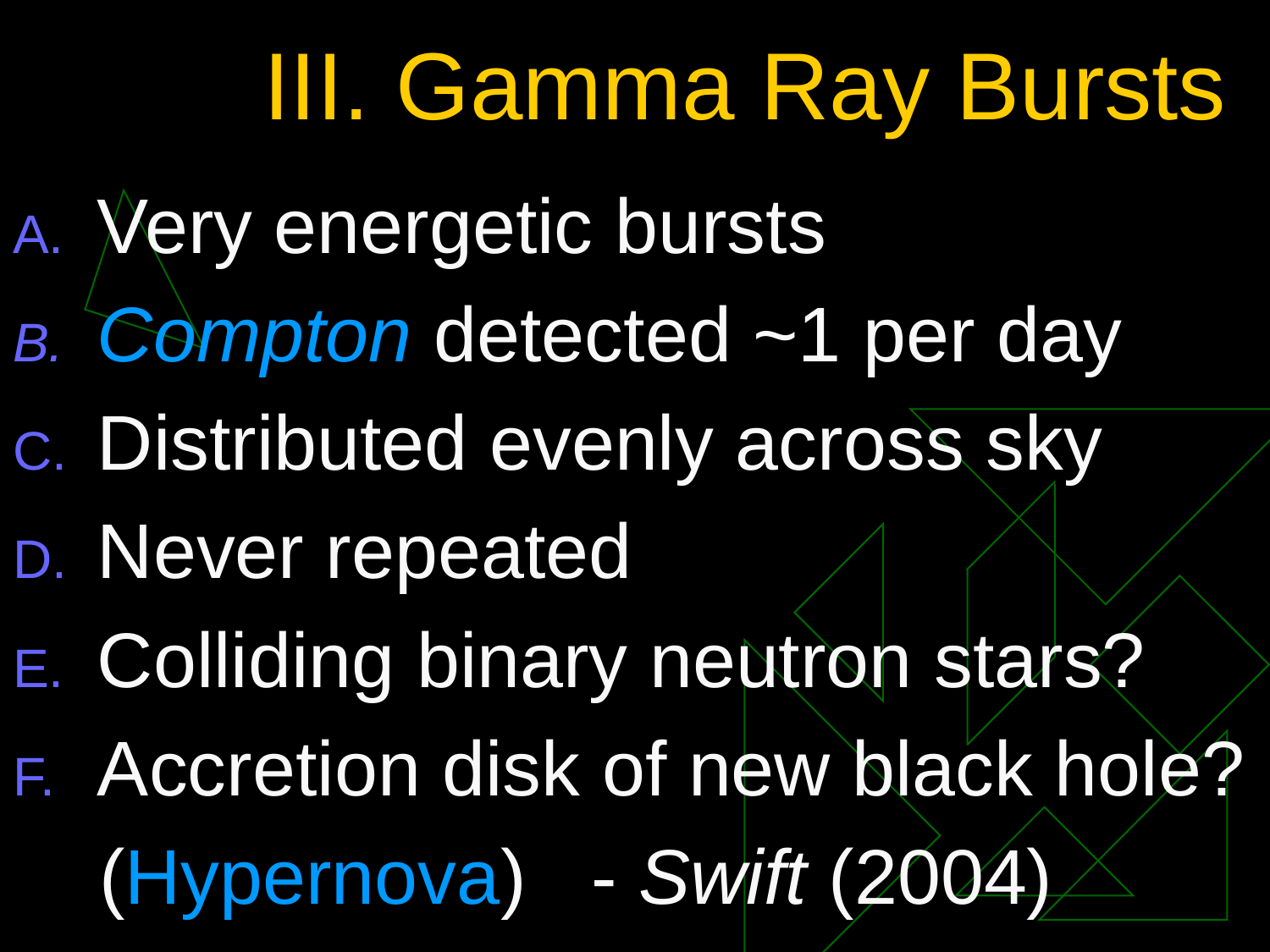

# III. Gamma Ray Bursts
Very energetic bursts
Compton detected ~1 per day
Distributed evenly across sky
Never repeated
Colliding binary neutron stars?
Accretion disk of new black hole?
    (Hypernova)   - Swift (2004)